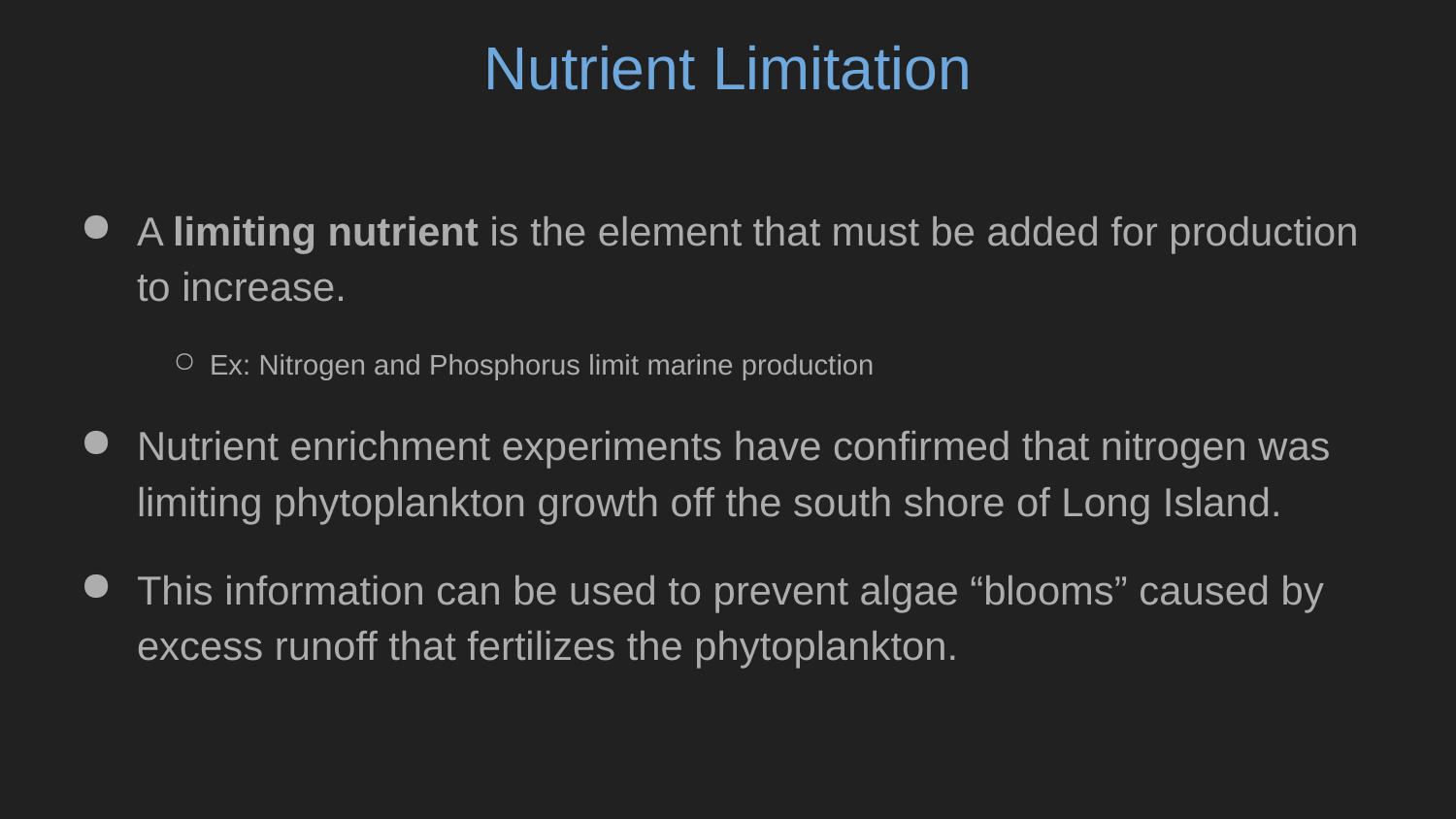

# Nutrient Limitation
A limiting nutrient is the element that must be added for production to increase.
Ex: Nitrogen and Phosphorus limit marine production
Nutrient enrichment experiments have confirmed that nitrogen was limiting phytoplankton growth off the south shore of Long Island.
This information can be used to prevent algae “blooms” caused by excess runoff that fertilizes the phytoplankton.